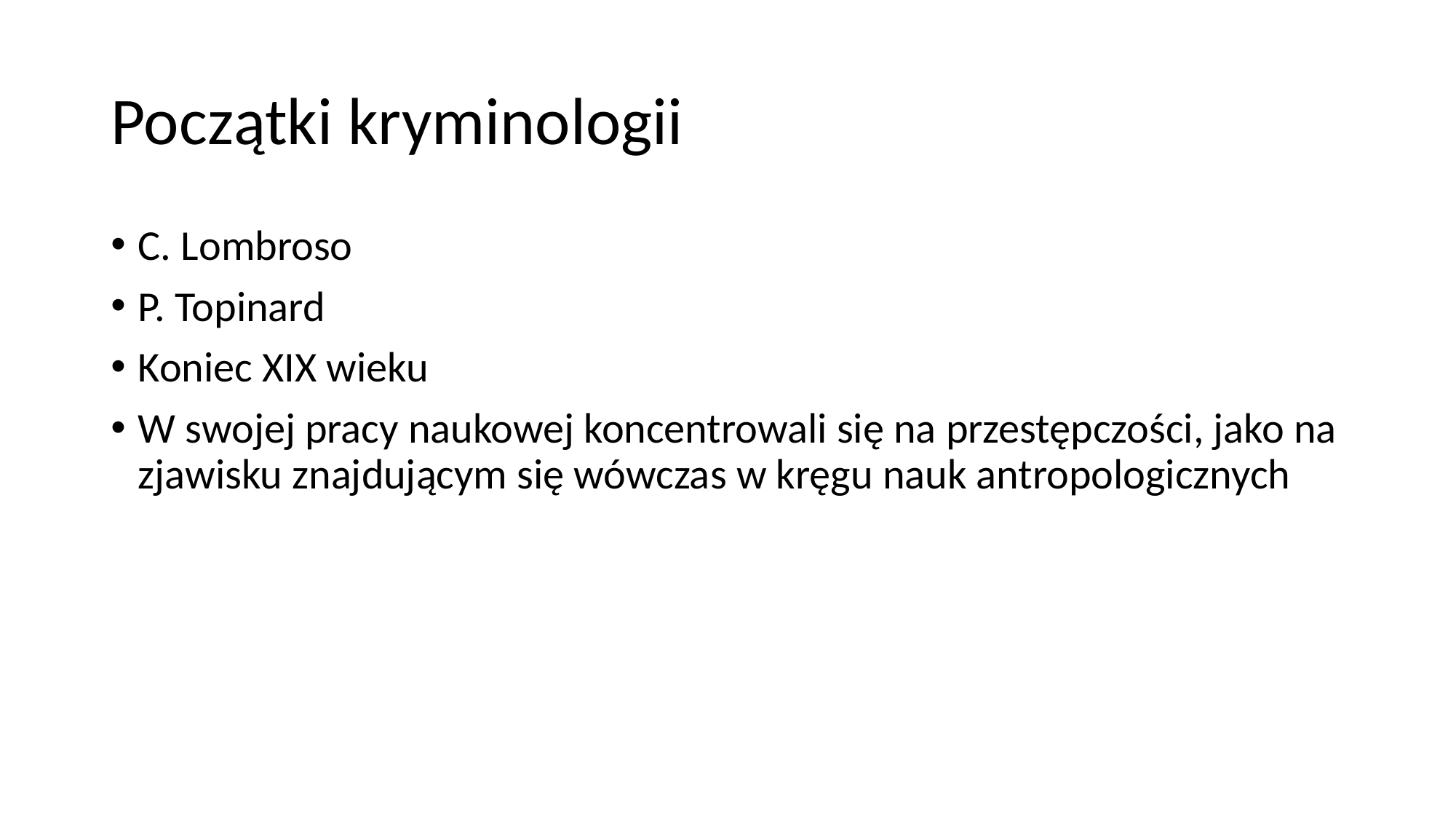

# Początki kryminologii
C. Lombroso
P. Topinard
Koniec XIX wieku
W swojej pracy naukowej koncentrowali się na przestępczości, jako na zjawisku znajdującym się wówczas w kręgu nauk antropologicznych